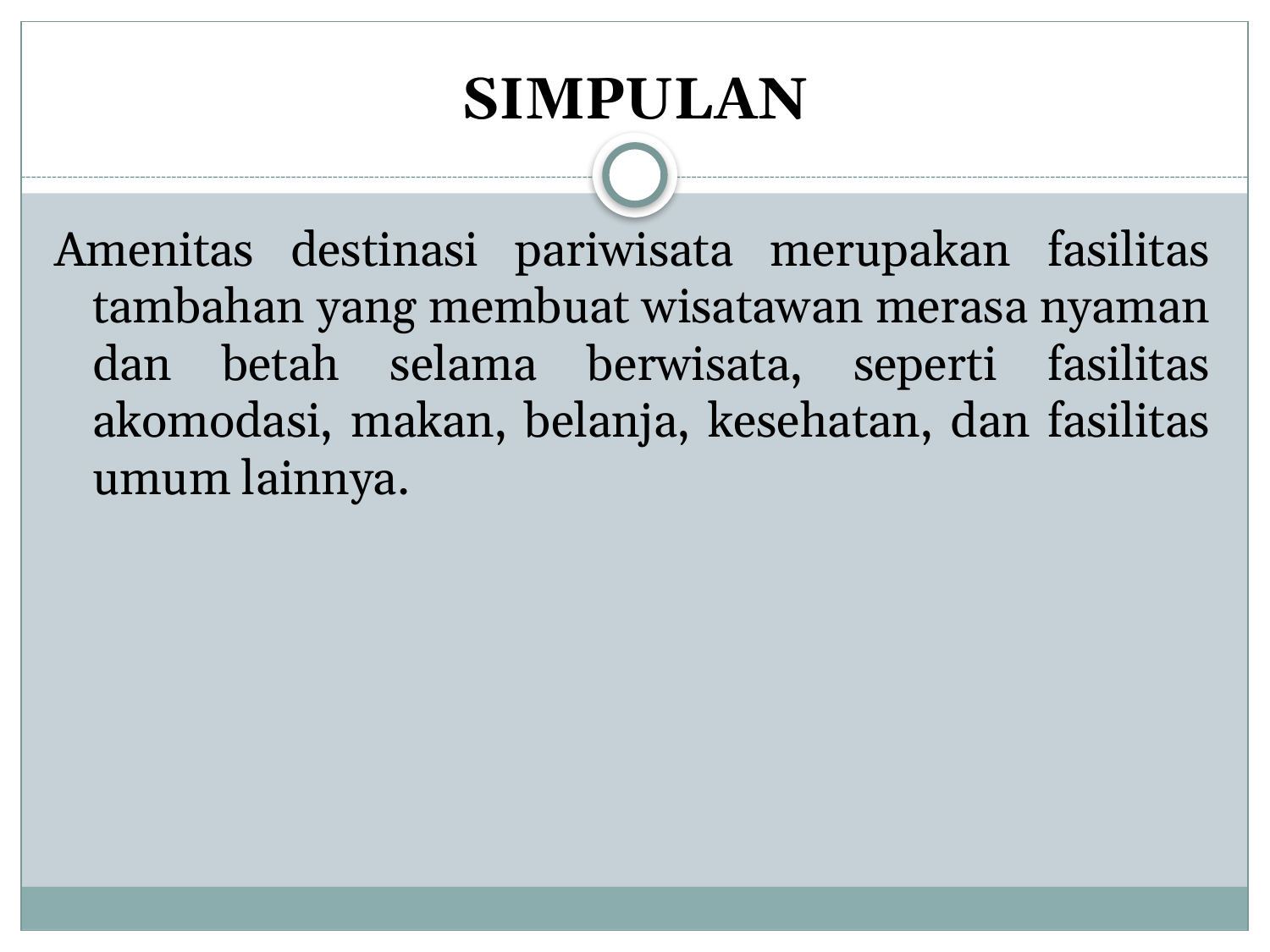

# SIMPULAN
Amenitas destinasi pariwisata merupakan fasilitas tambahan yang membuat wisatawan merasa nyaman dan betah selama berwisata, seperti fasilitas akomodasi, makan, belanja, kesehatan, dan fasilitas umum lainnya.